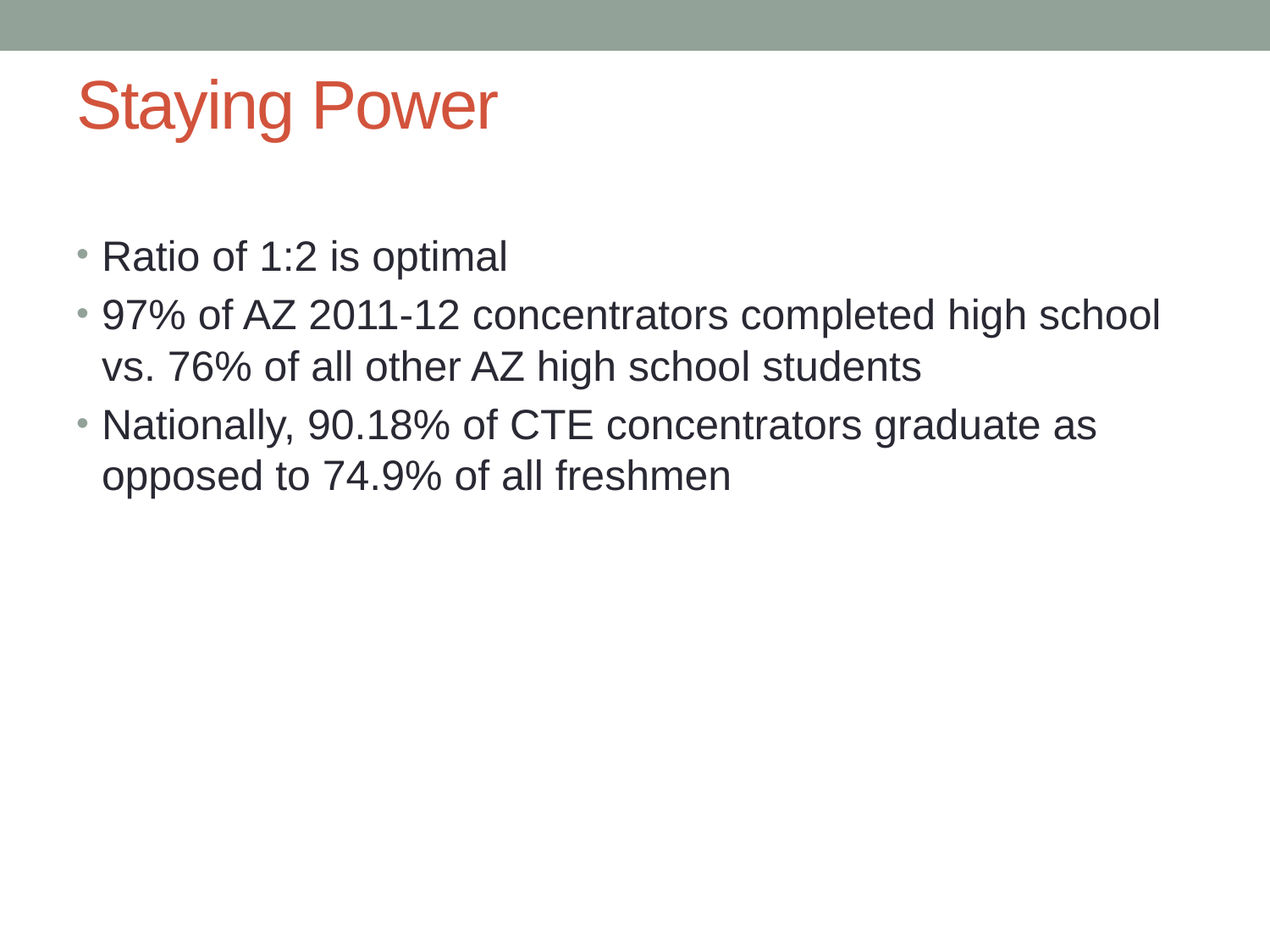

# Staying Power
Ratio of 1:2 is optimal
97% of AZ 2011-12 concentrators completed high school vs. 76% of all other AZ high school students
Nationally, 90.18% of CTE concentrators graduate as opposed to 74.9% of all freshmen